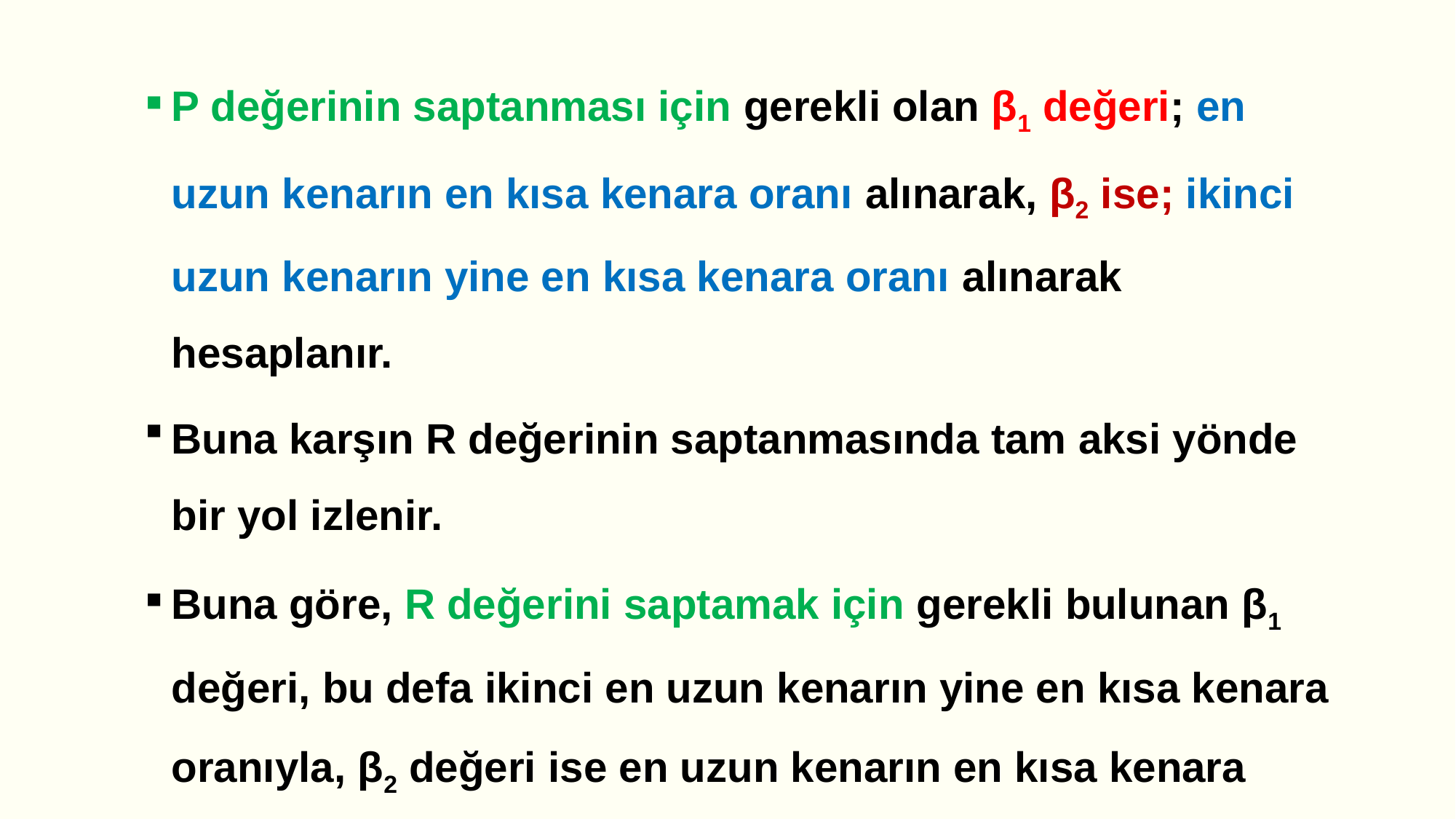

P değerinin saptanması için gerekli olan β1 değeri; en uzun kenarın en kısa kenara oranı alınarak, β2 ise; ikinci uzun kenarın yine en kısa kenara oranı alınarak hesaplanır.
Buna karşın R değerinin saptanmasında tam aksi yönde bir yol izlenir.
Buna göre, R değerini saptamak için gerekli bulunan β1 değeri, bu defa ikinci en uzun kenarın yine en kısa kenara oranıyla, β2 değeri ise en uzun kenarın en kısa kenara oranıyla hesaplanmaktadır.